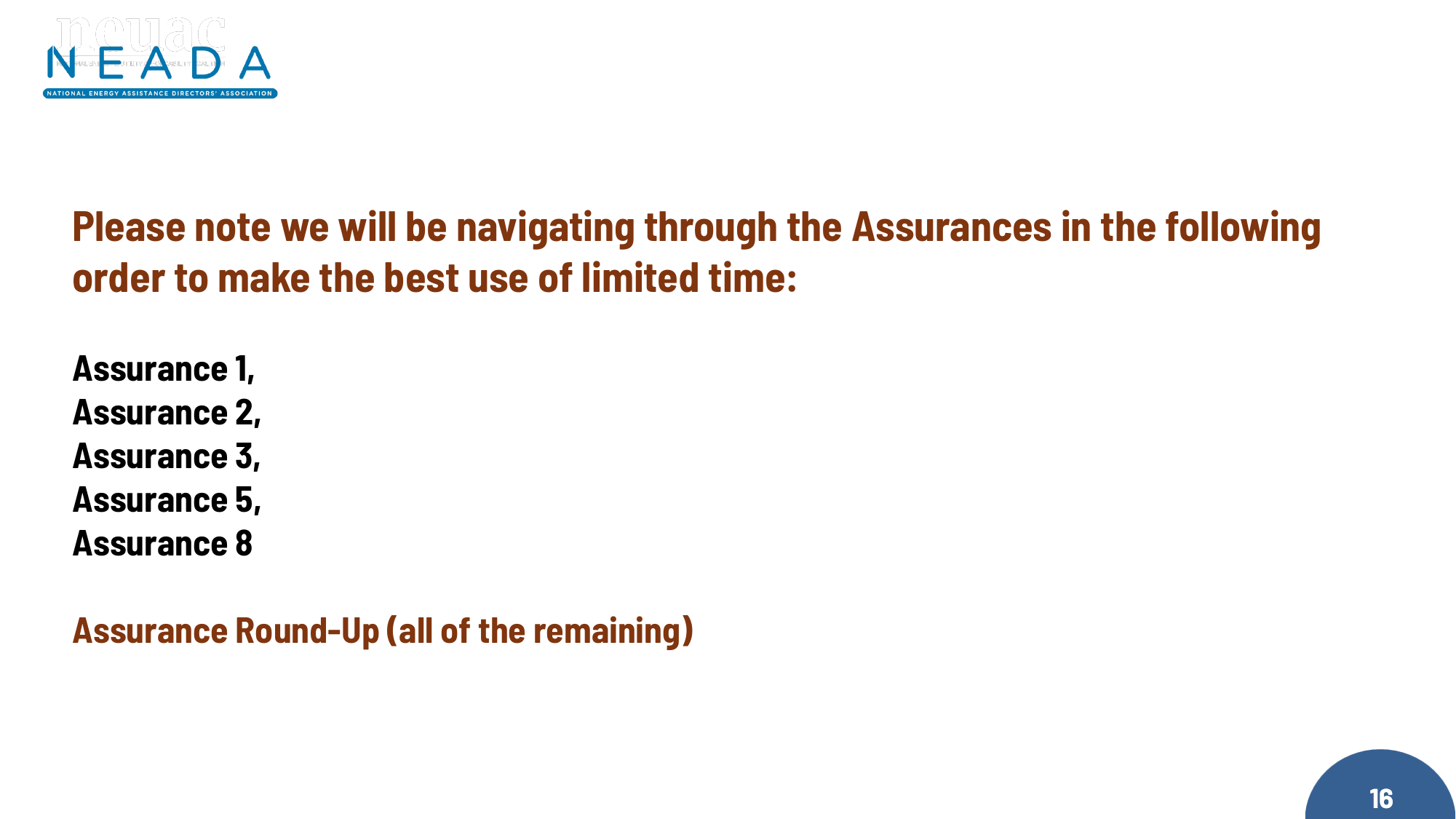

Please note we will be navigating through the Assurances in the following order to make the best use of limited time:

Assurance 1,
Assurance 2,
Assurance 3,
Assurance 5,
Assurance 8

Assurance Round-Up (all of the remaining)
16